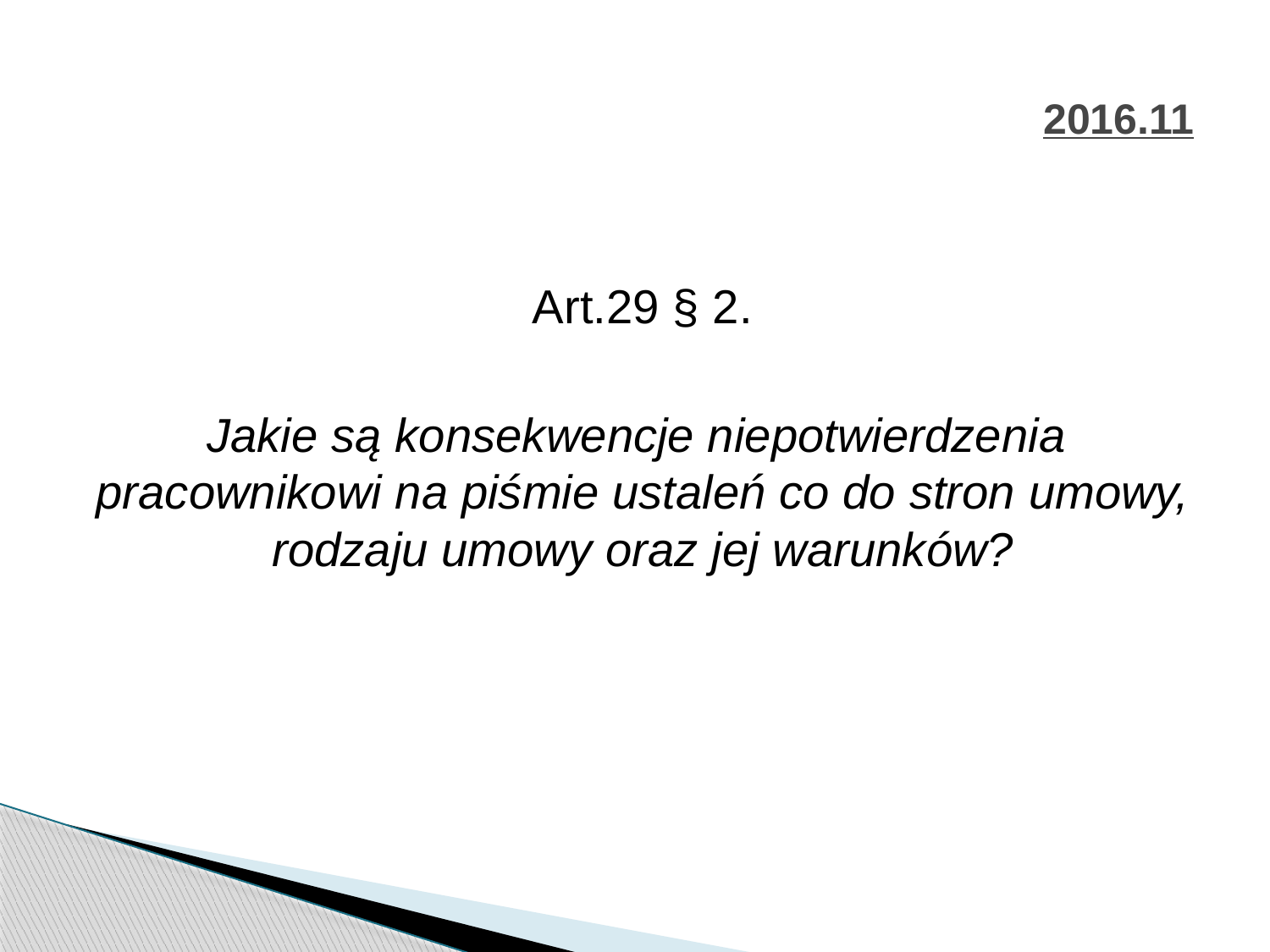

# 2016.11

Art.29 § 2.

Jakie są konsekwencje niepotwierdzenia  pracownikowi na piśmie ustaleń co do stron umowy, rodzaju umowy oraz jej warunków?